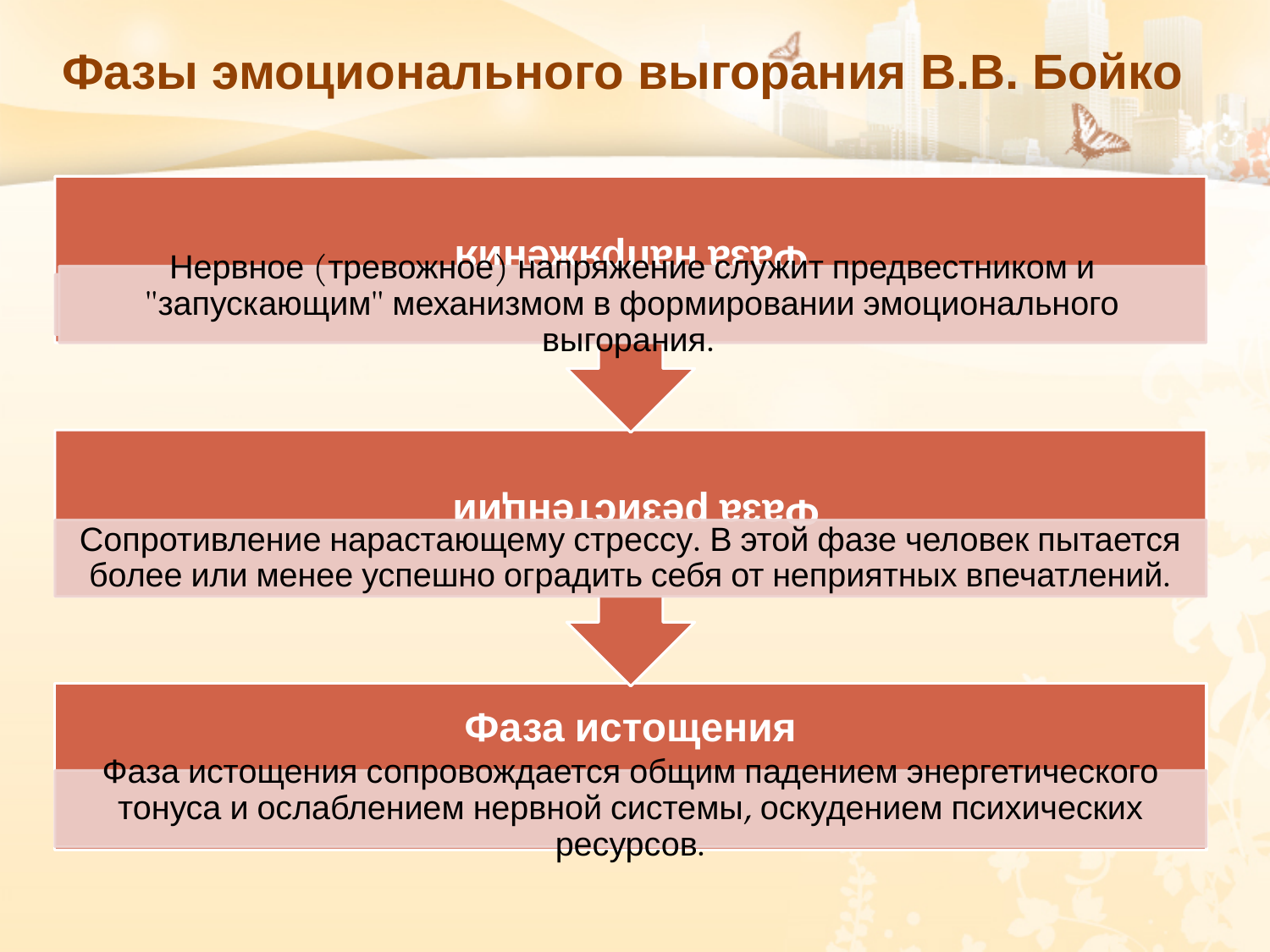

# Фазы эмоционального выгорания В.В. Бойко
Фаза истощения
Фаза истощения сопровождается общим падением энергетического тонуса и ослаблением нервной системы, оскудением психических ресурсов.
Фаза резистенции
Сопротивление нарастающему стрессу. В этой фазе человек пытается более или менее успешно оградить себя от неприятных впечатлений.
Фаза напряжения

Нервное (тревожное) напряжение служит предвестником и "запускающим" механизмом в формировании эмоционального выгорания.